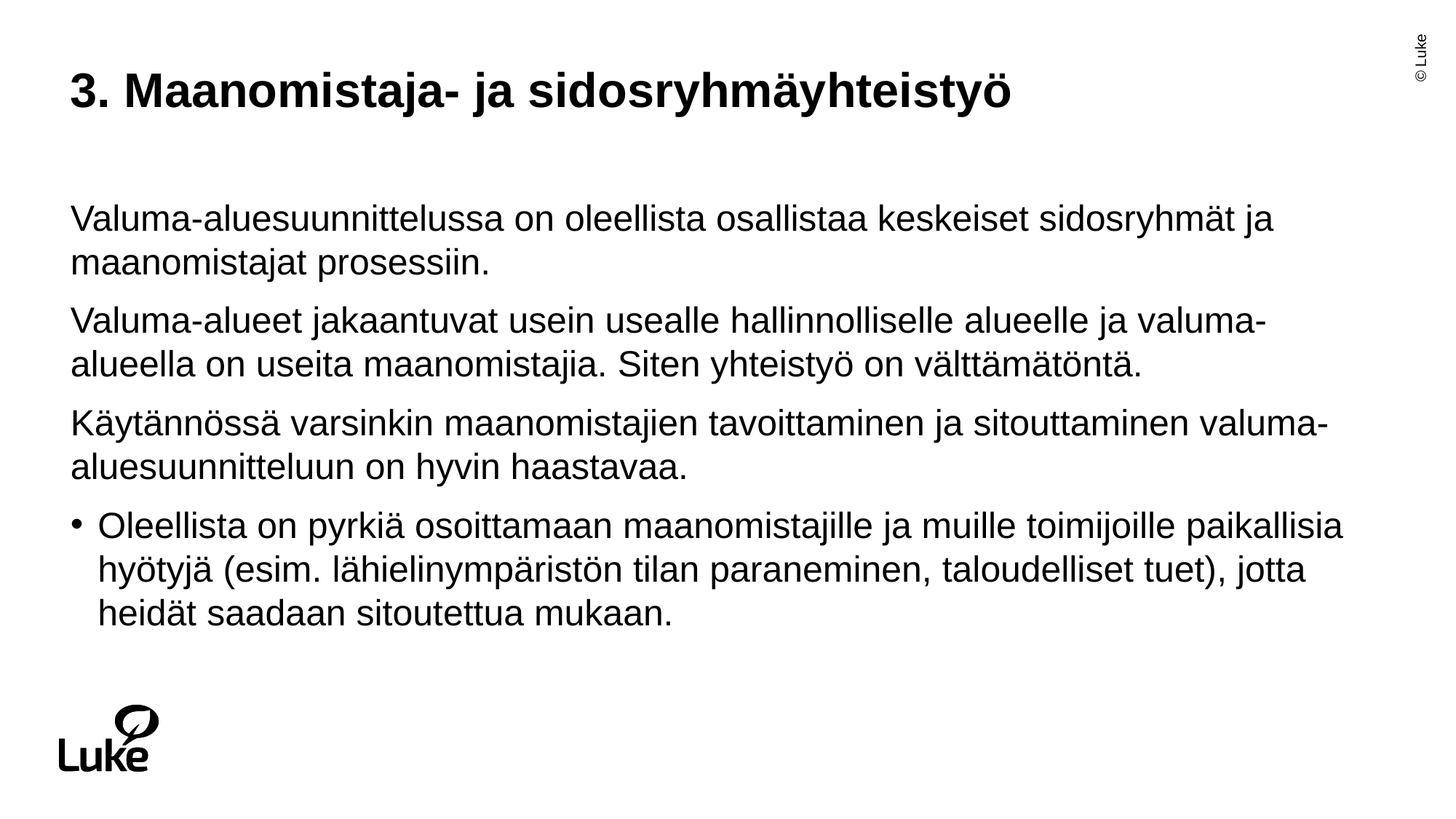

# 3. Maanomistaja- ja sidosryhmäyhteistyö
Valuma-aluesuunnittelussa on oleellista osallistaa keskeiset sidosryhmät ja maanomistajat prosessiin.
Valuma-alueet jakaantuvat usein usealle hallinnolliselle alueelle ja valuma-alueella on useita maanomistajia. Siten yhteistyö on välttämätöntä.
Käytännössä varsinkin maanomistajien tavoittaminen ja sitouttaminen valuma-aluesuunnitteluun on hyvin haastavaa.
Oleellista on pyrkiä osoittamaan maanomistajille ja muille toimijoille paikallisia hyötyjä (esim. lähielinympäristön tilan paraneminen, taloudelliset tuet), jotta heidät saadaan sitoutettua mukaan.